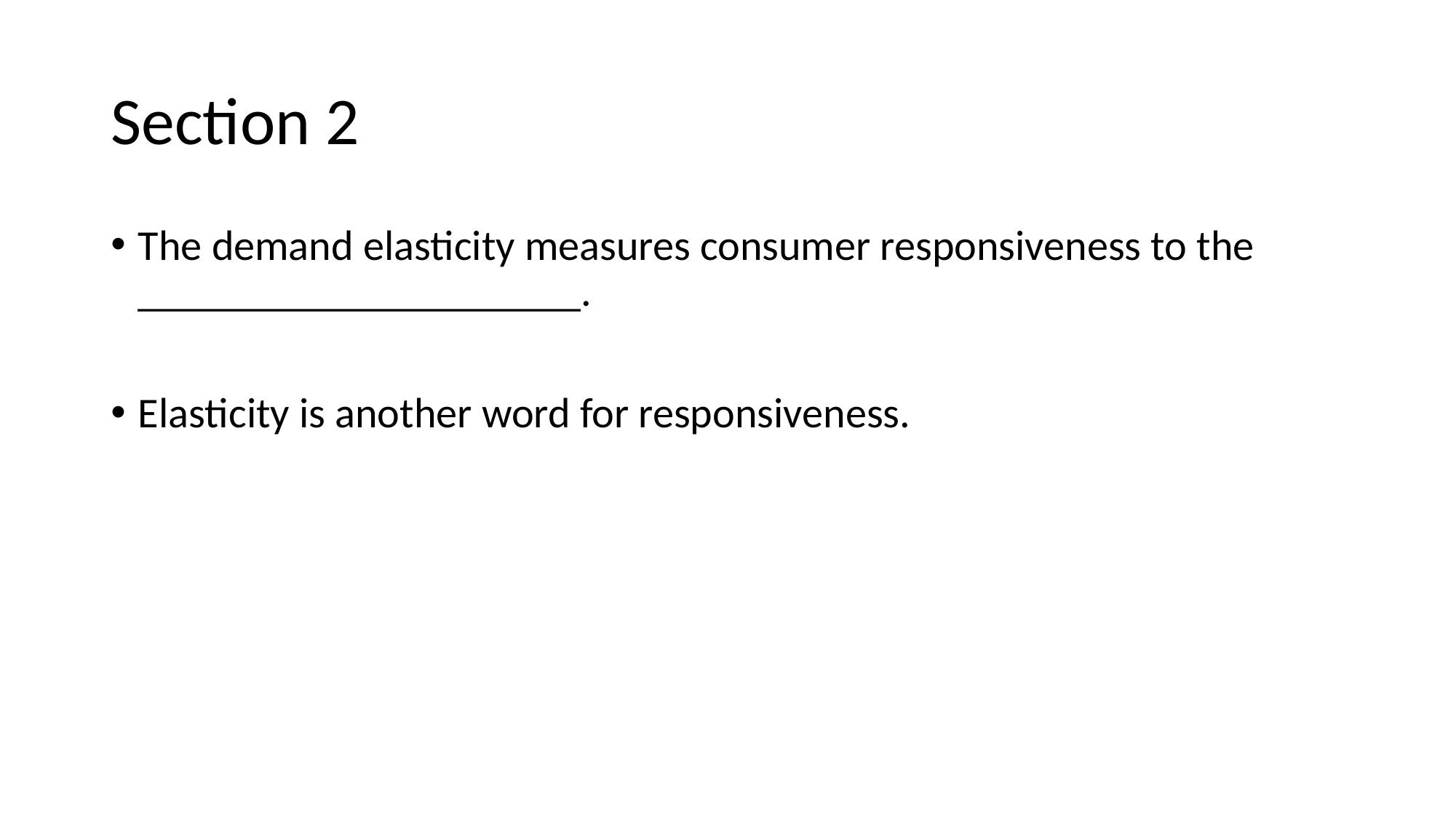

# Section 2
The demand elasticity measures consumer responsiveness to the _____________________.

Elasticity is another word for responsiveness.